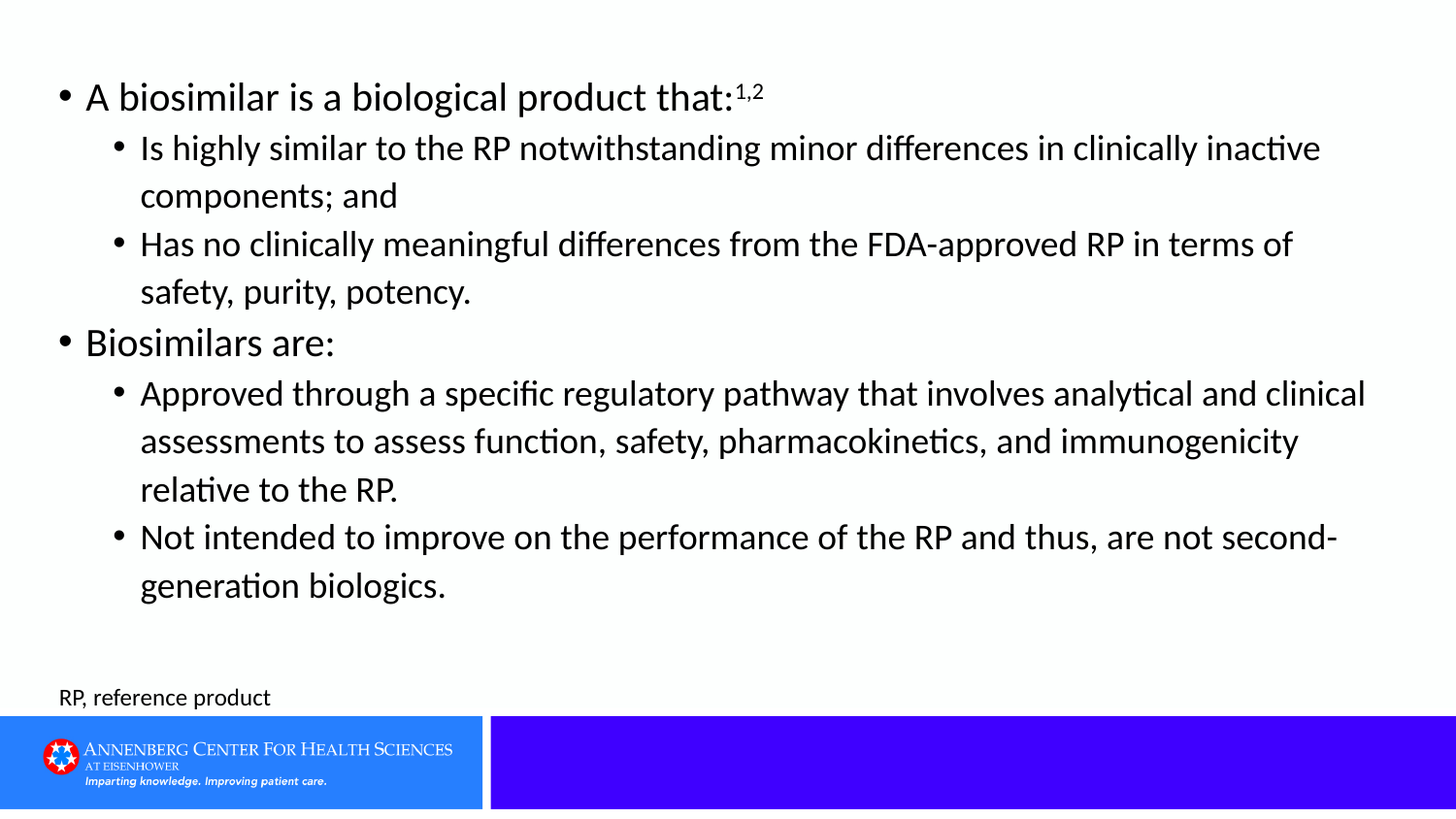

A biosimilar is a biological product that:1,2
Is highly similar to the RP notwithstanding minor differences in clinically inactive components; and
Has no clinically meaningful differences from the FDA-approved RP in terms of safety, purity, potency.
Biosimilars are:
Approved through a specific regulatory pathway that involves analytical and clinical assessments to assess function, safety, pharmacokinetics, and immunogenicity relative to the RP.
Not intended to improve on the performance of the RP and thus, are not second-generation biologics.
RP, reference product